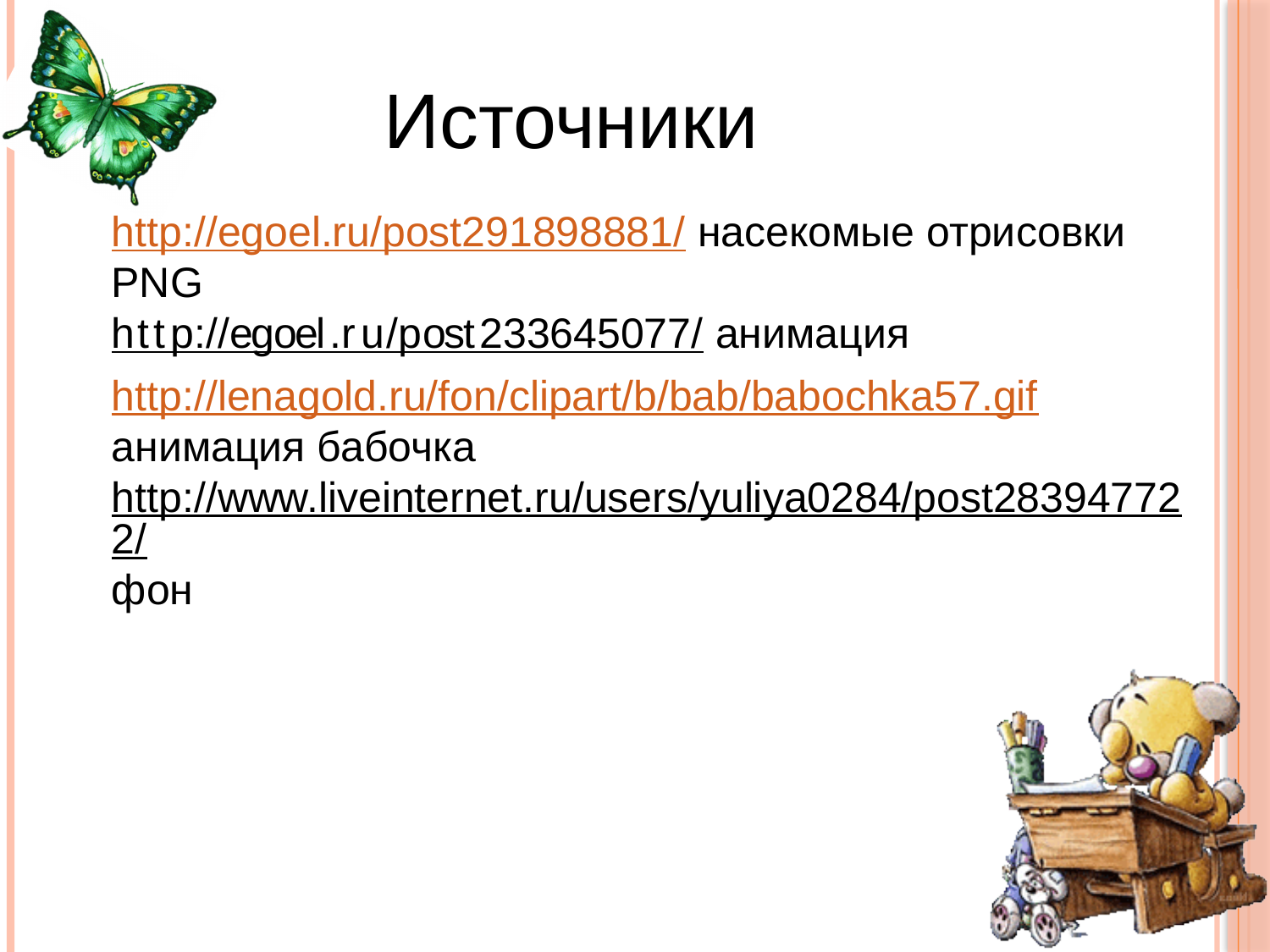

Источники
http://egoel.ru/post291898881/ насекомые отрисовки  PNG
http://egoel.ru/post233645077/ анимация
http://lenagold.ru/fon/clipart/b/bab/babochka57.gif анимация бабочка
http://www.liveinternet.ru/users/yuliya0284/post283947722/фон